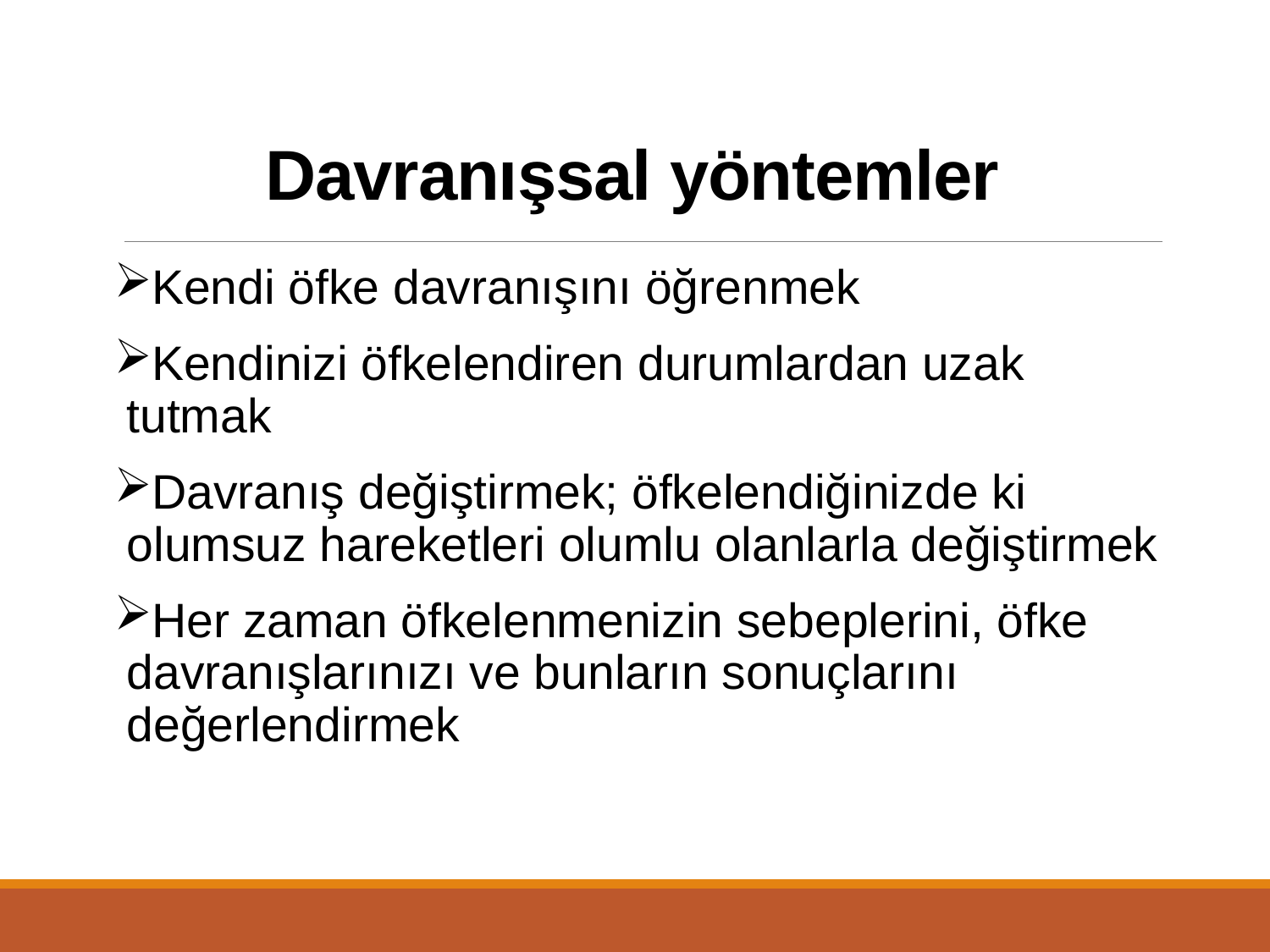

# Davranışsal yöntemler
Kendi öfke davranışını öğrenmek
Kendinizi öfkelendiren durumlardan uzak tutmak
Davranış değiştirmek; öfkelendiğinizde ki olumsuz hareketleri olumlu olanlarla değiştirmek
Her zaman öfkelenmenizin sebeplerini, öfke davranışlarınızı ve bunların sonuçlarını değerlendirmek